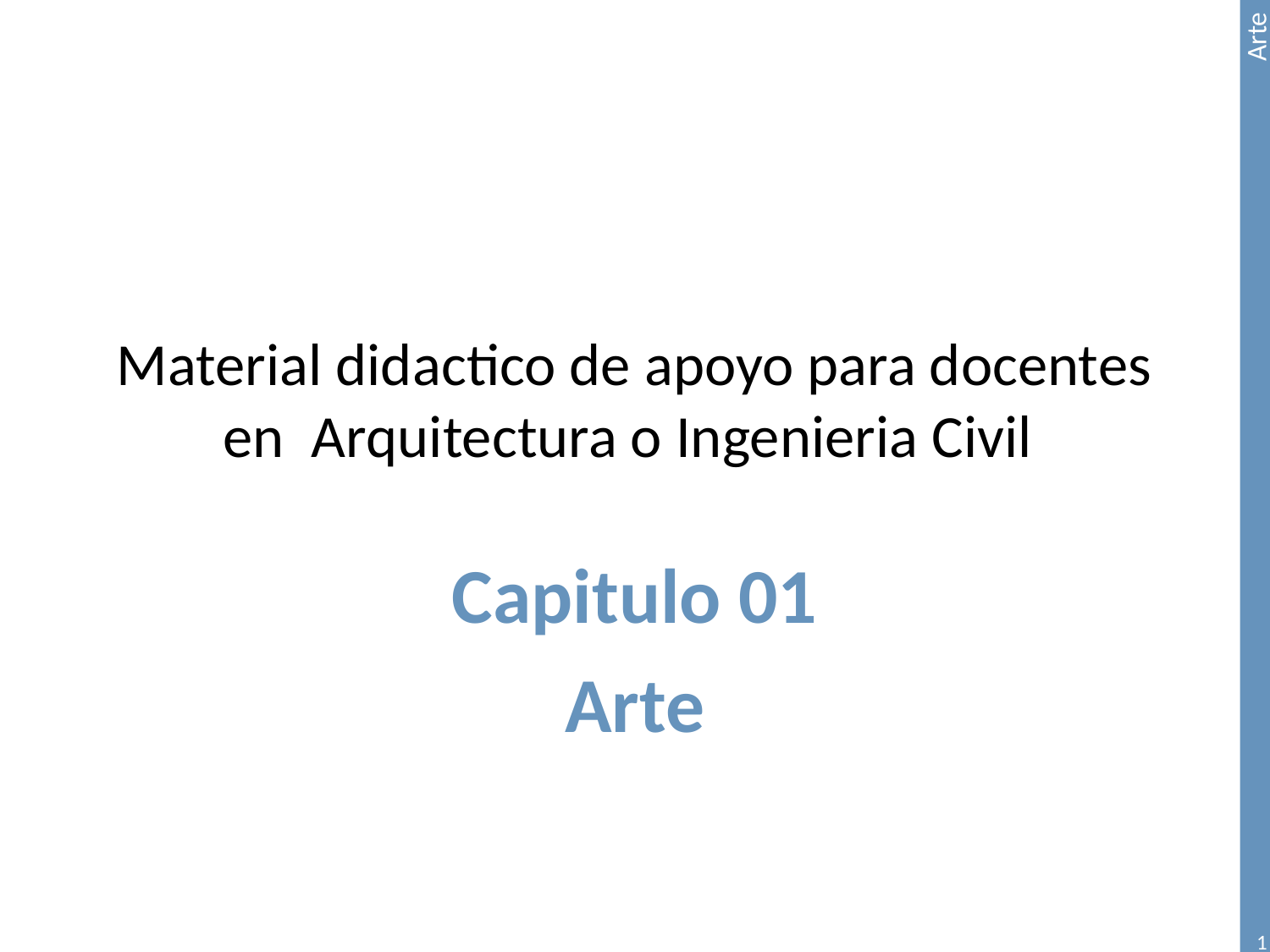

# Material didactico de apoyo para docentes en  Arquitectura o Ingenieria Civil
Capitulo 01
Arte
1